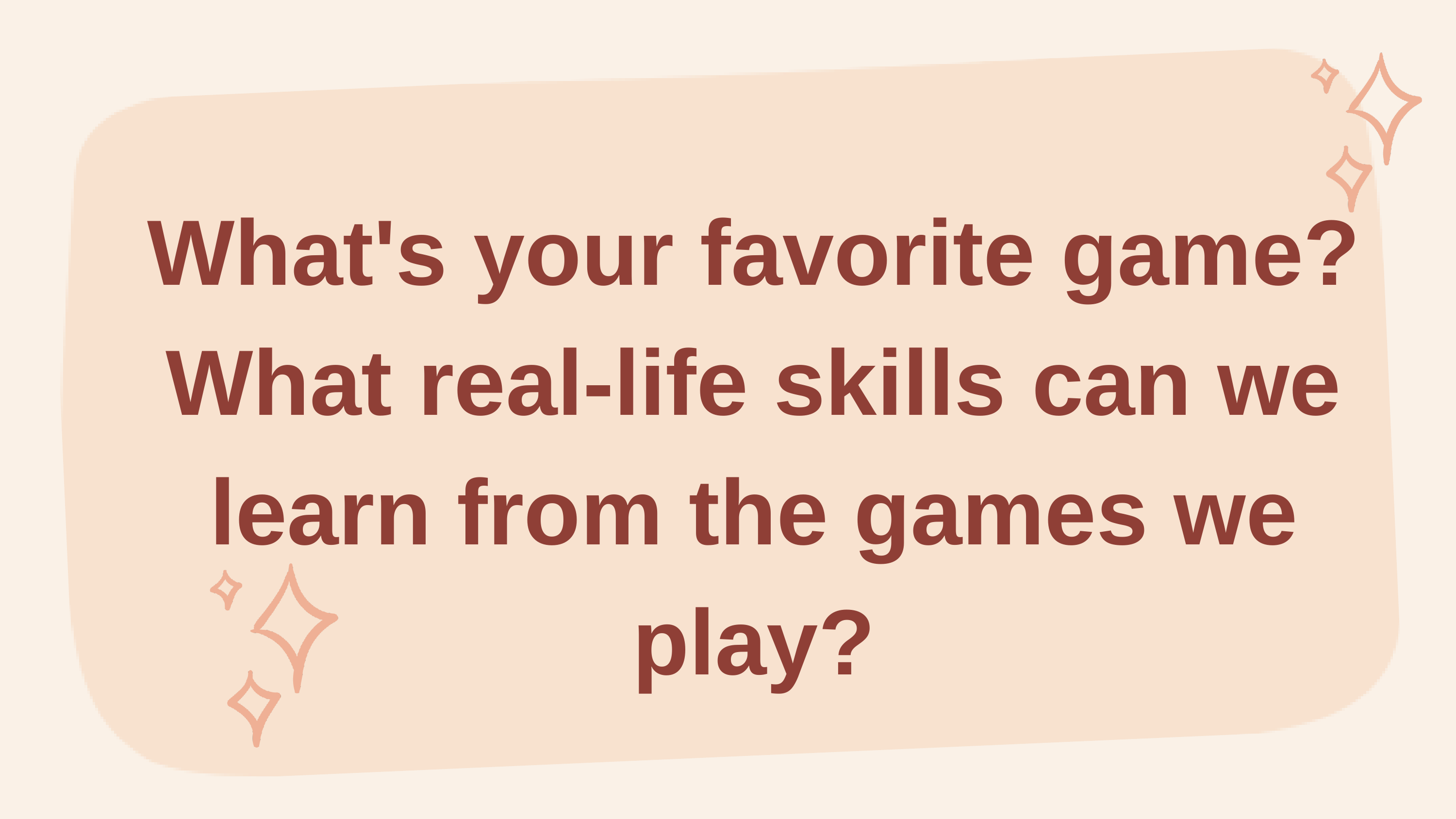

What's your favorite game?
What real-life skills can we learn from the games we play?